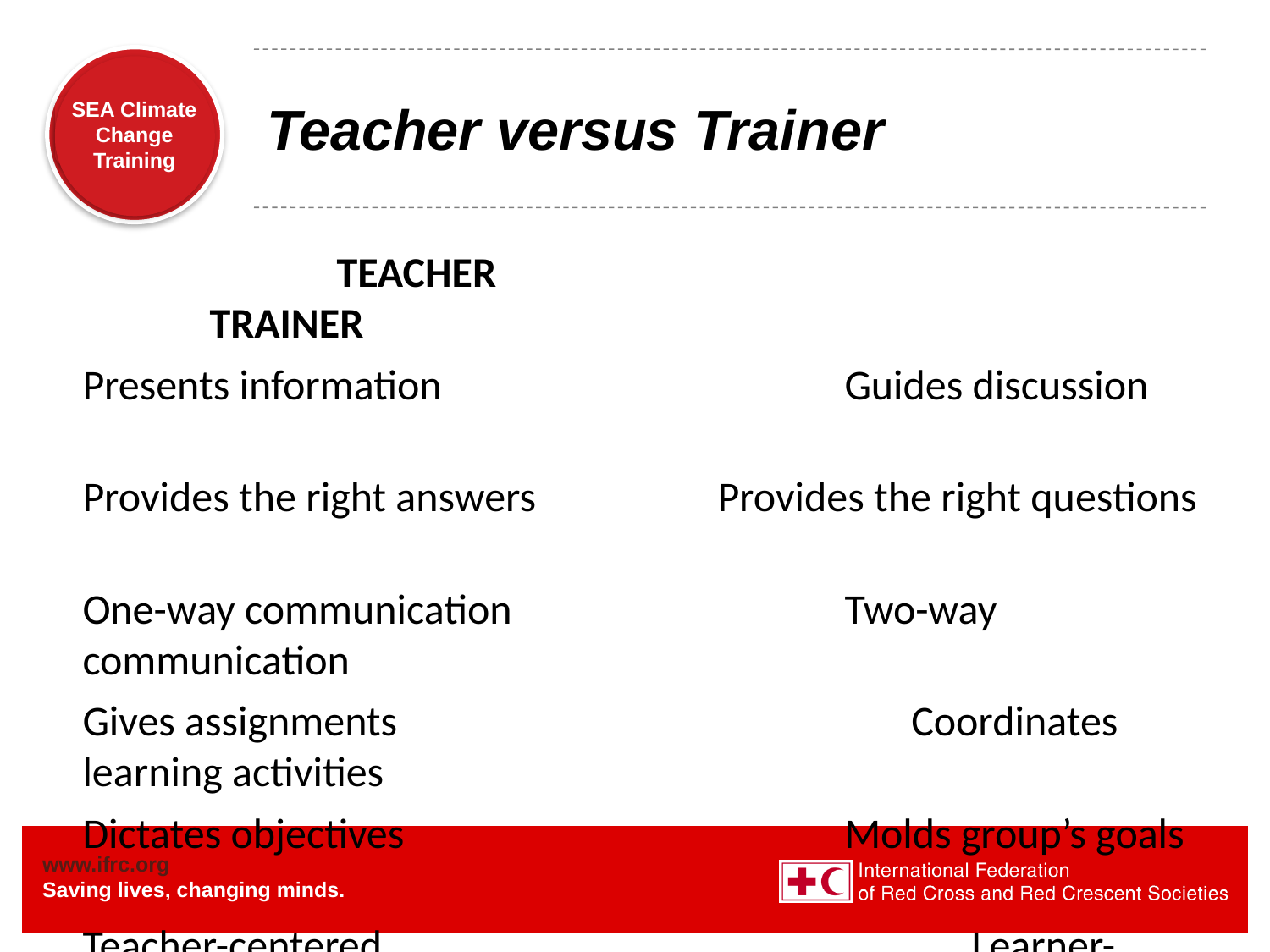

# Teacher versus Trainer
		TEACHER						TRAINER
Presents information				Guides discussion
Provides the right answers		Provides the right questions
One-way communication			Two-way communication
Gives assignments				       Coordinates learning activities
Dictates objectives				Molds group’s goals
Teacher-centered					Learner-centered
Gives examinations/grades		Evaluates trainee reactions